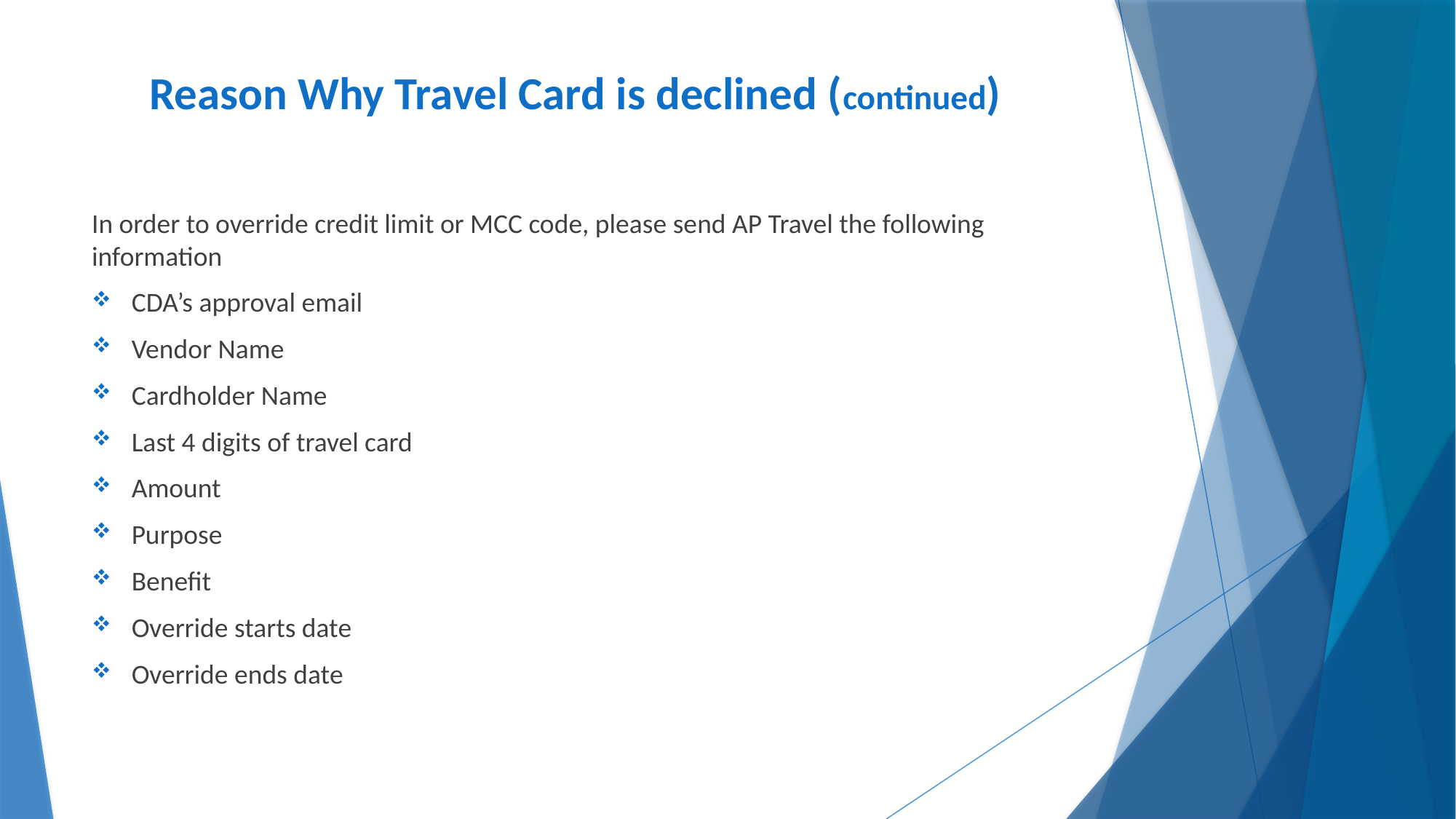

# Reason Why Travel Card is declined (continued)
In order to override credit limit or MCC code, please send AP Travel the following information
CDA’s approval email
Vendor Name
Cardholder Name
Last 4 digits of travel card
Amount
Purpose
Benefit
Override starts date
Override ends date